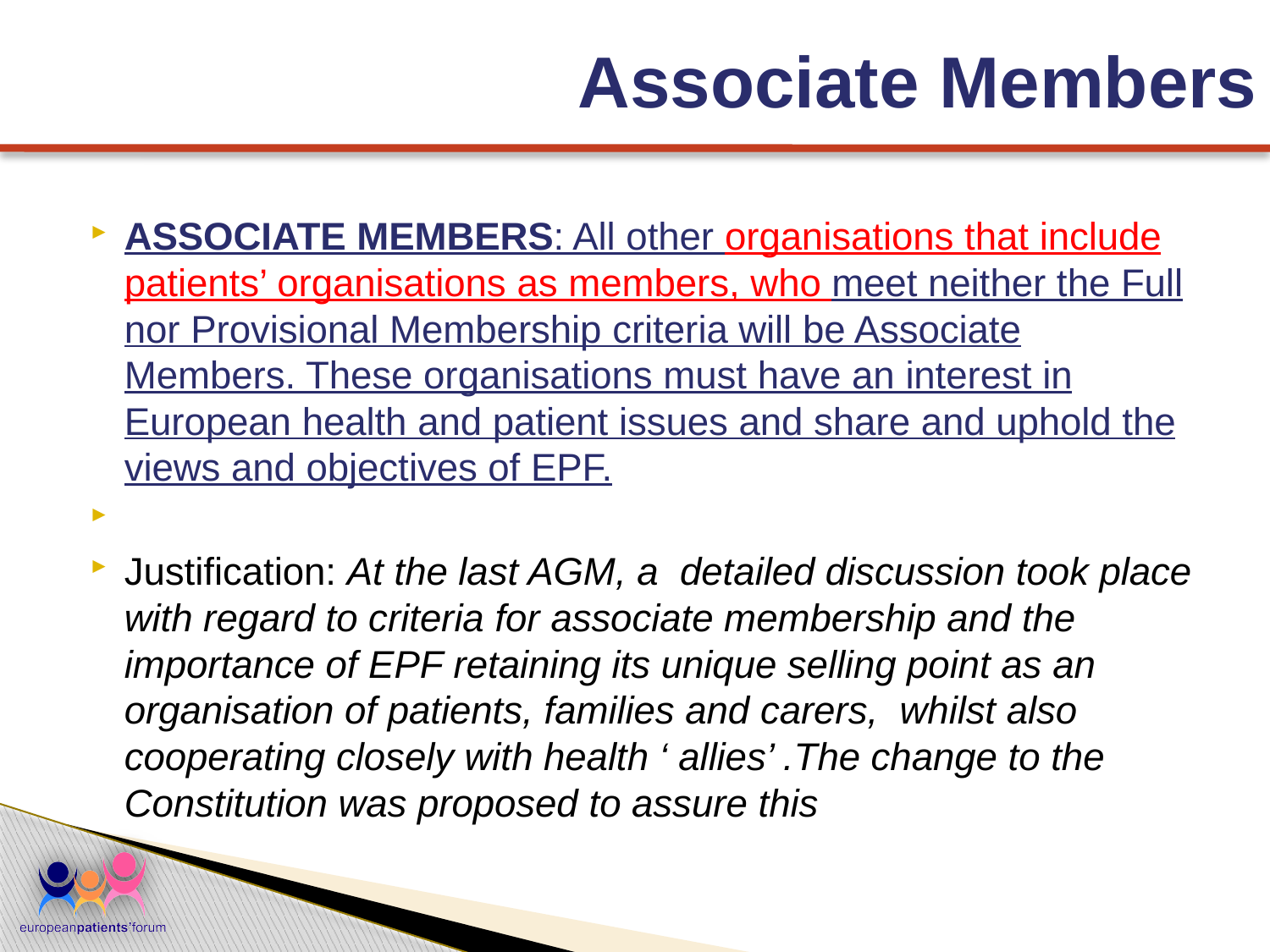

# Associate Members
Associate Members: All other organisations that include patients’ organisations as members, who meet neither the Full nor Provisional Membership criteria will be Associate Members. These organisations must have an interest in European health and patient issues and share and uphold the views and objectives of EPF.

Justification: At the last AGM, a  detailed discussion took place with regard to criteria for associate membership and the importance of EPF retaining its unique selling point as an organisation of patients, families and carers,  whilst also cooperating closely with health ‘ allies’ .The change to the Constitution was proposed to assure this